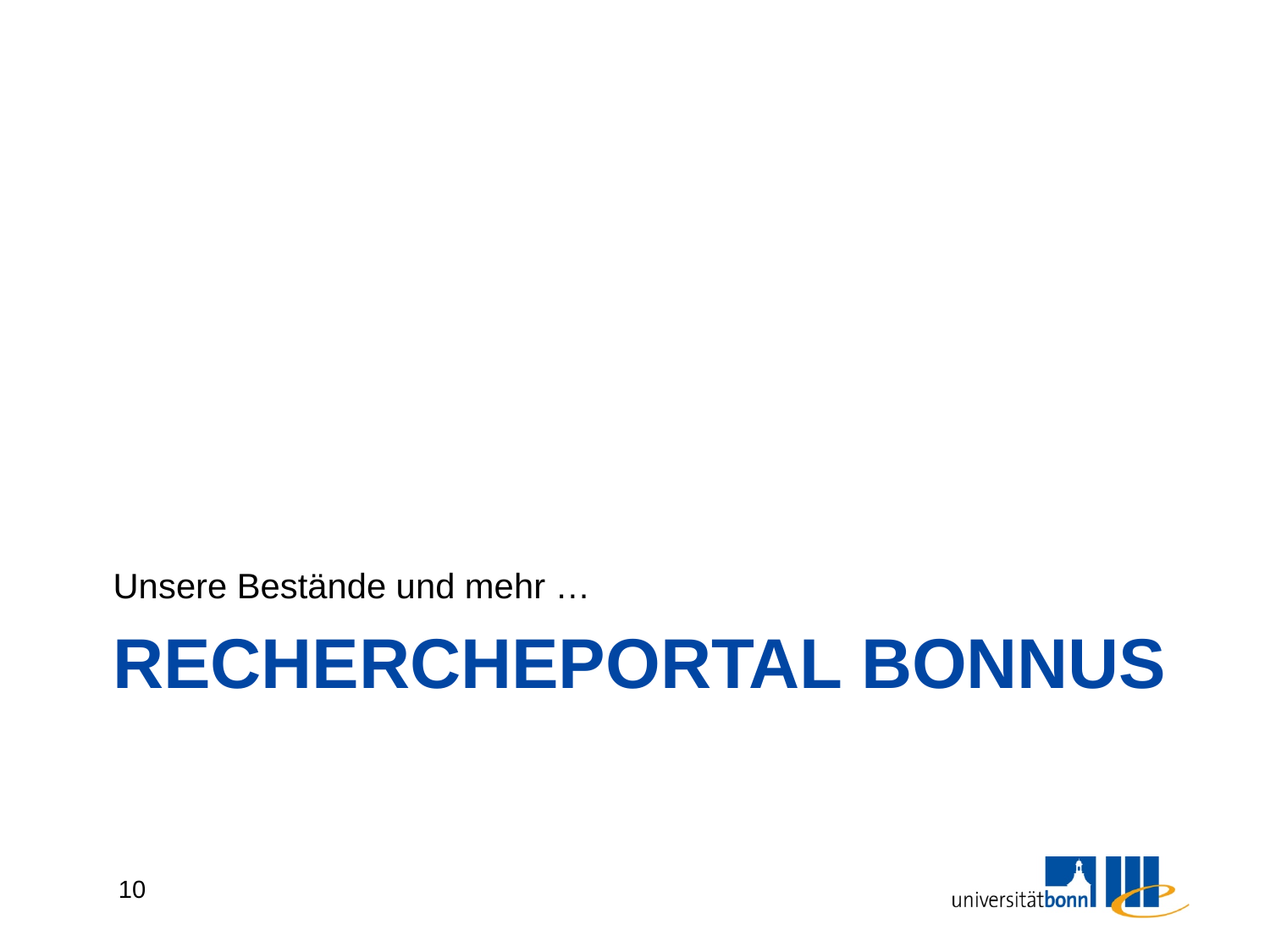

Unsere Bestände und mehr …
# Rechercheportal bonnus